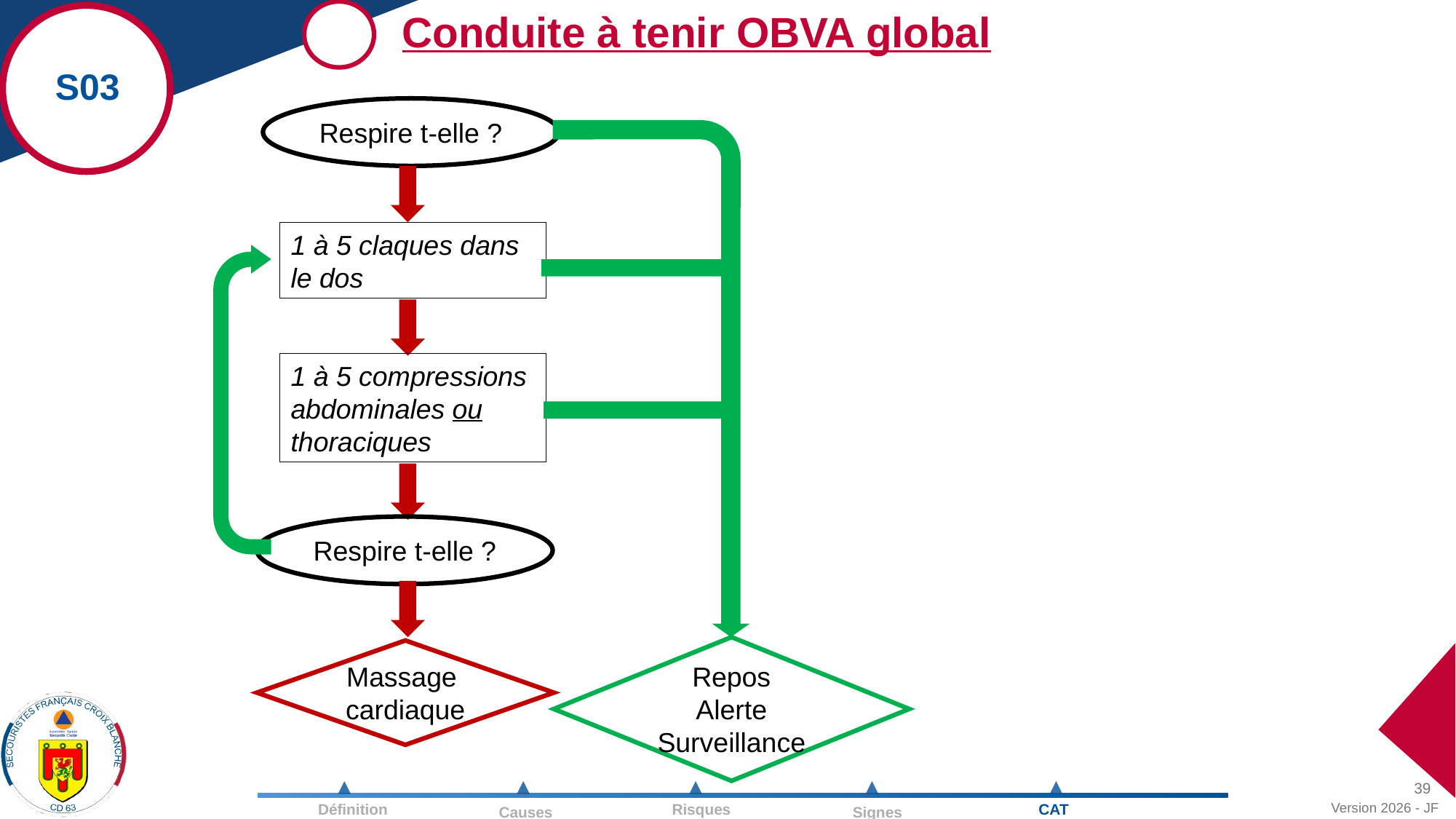

Conduite à tenir OBVA global

S03
Respire t-elle ?

1 à 5 claques dans le dos

1 à 5 compressions abdominales ou thoraciques

Respire t-elle ?

Repos
Alerte
Surveillance
Massage
cardiaque
39
Définition
Causes
Risques
Signes
CAT
Version 2026 - JF